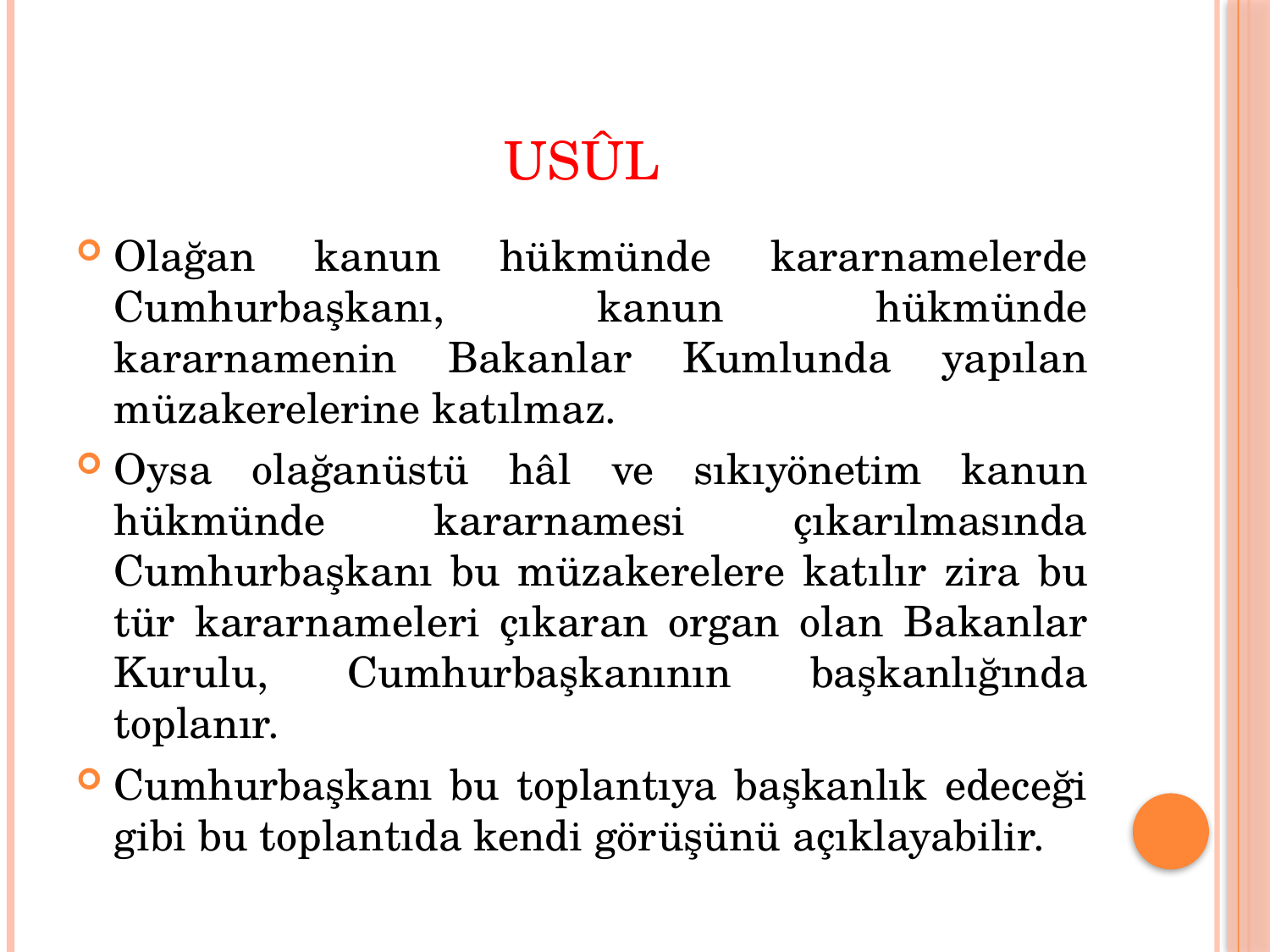

# Usûl
Olağan kanun hükmünde kararnamelerde Cumhurbaşkanı, kanun hükmünde kararnamenin Bakanlar Kumlunda yapılan müzakerelerine katılmaz.
Oysa olağanüstü hâl ve sıkıyönetim kanun hükmünde kararnamesi çıkarılmasında Cumhurbaşkanı bu müzakerelere katılır zira bu tür kararnameleri çıkaran organ olan Bakanlar Kurulu, Cumhurbaşkanının başkanlığında toplanır.
Cumhurbaşkanı bu toplantıya başkanlık edeceği gibi bu toplantıda kendi görüşünü açıklayabilir.